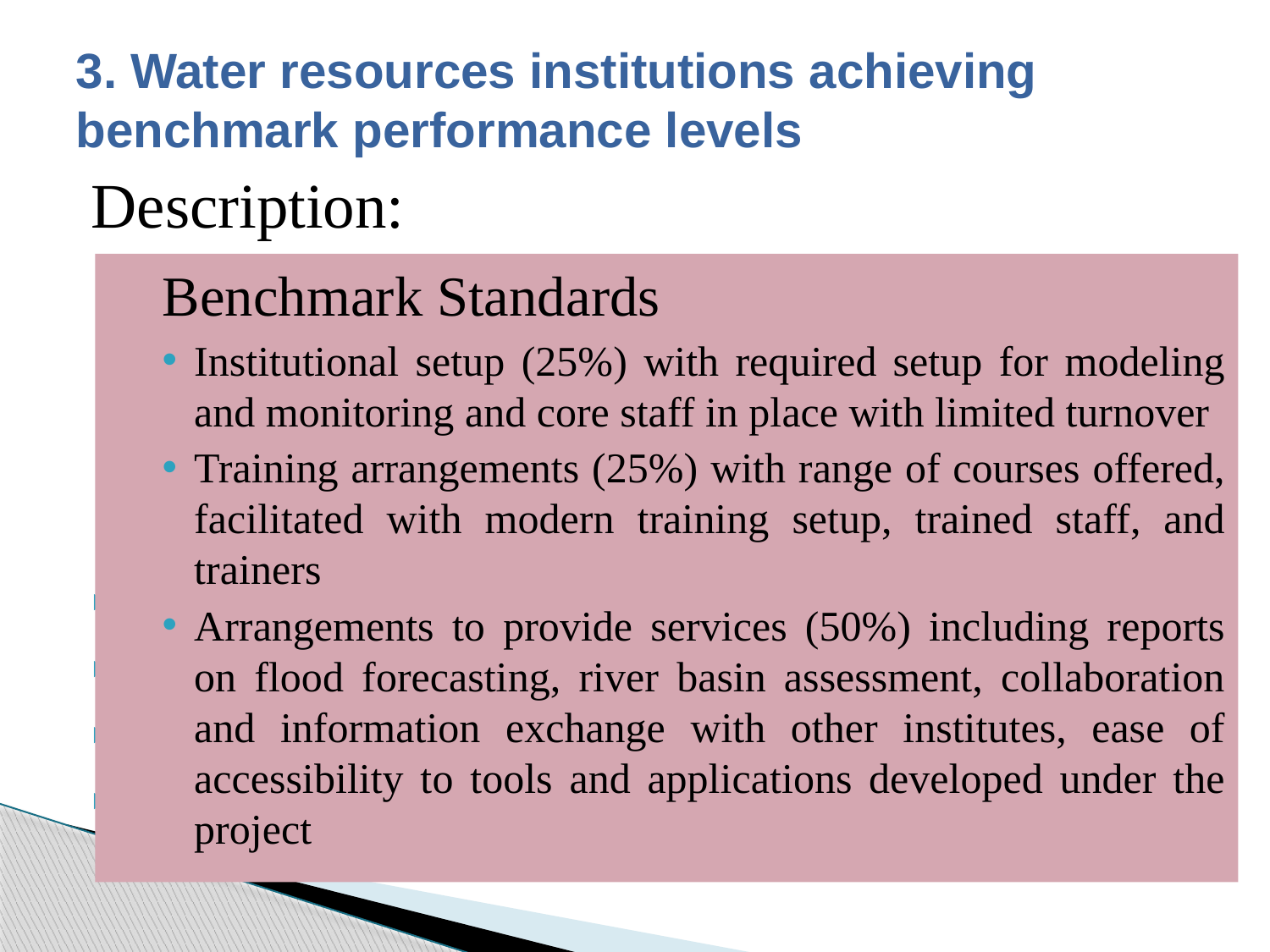

# 3. Water resources institutions achieving benchmark performance levels
Description:
	Water resources institutions would refer to central- and state-level water resources departments including irrigation, groundwater, water resources department training centers, and concerned societies. Benchmark performance level would mean a score of 50% or more on predefined ‘benchmark standards’
Update Frequency: Annual
Data Source/ Methodology: MIS
Responsibility for Data Collection: NPMU
Project Component: A, B C and D

Benchmark Standards
Institutional setup (25%) with required setup for modeling and monitoring and core staff in place with limited turnover
Training arrangements (25%) with range of courses offered, facilitated with modern training setup, trained staff, and trainers
Arrangements to provide services (50%) including reports on flood forecasting, river basin assessment, collaboration and information exchange with other institutes, ease of accessibility to tools and applications developed under the project